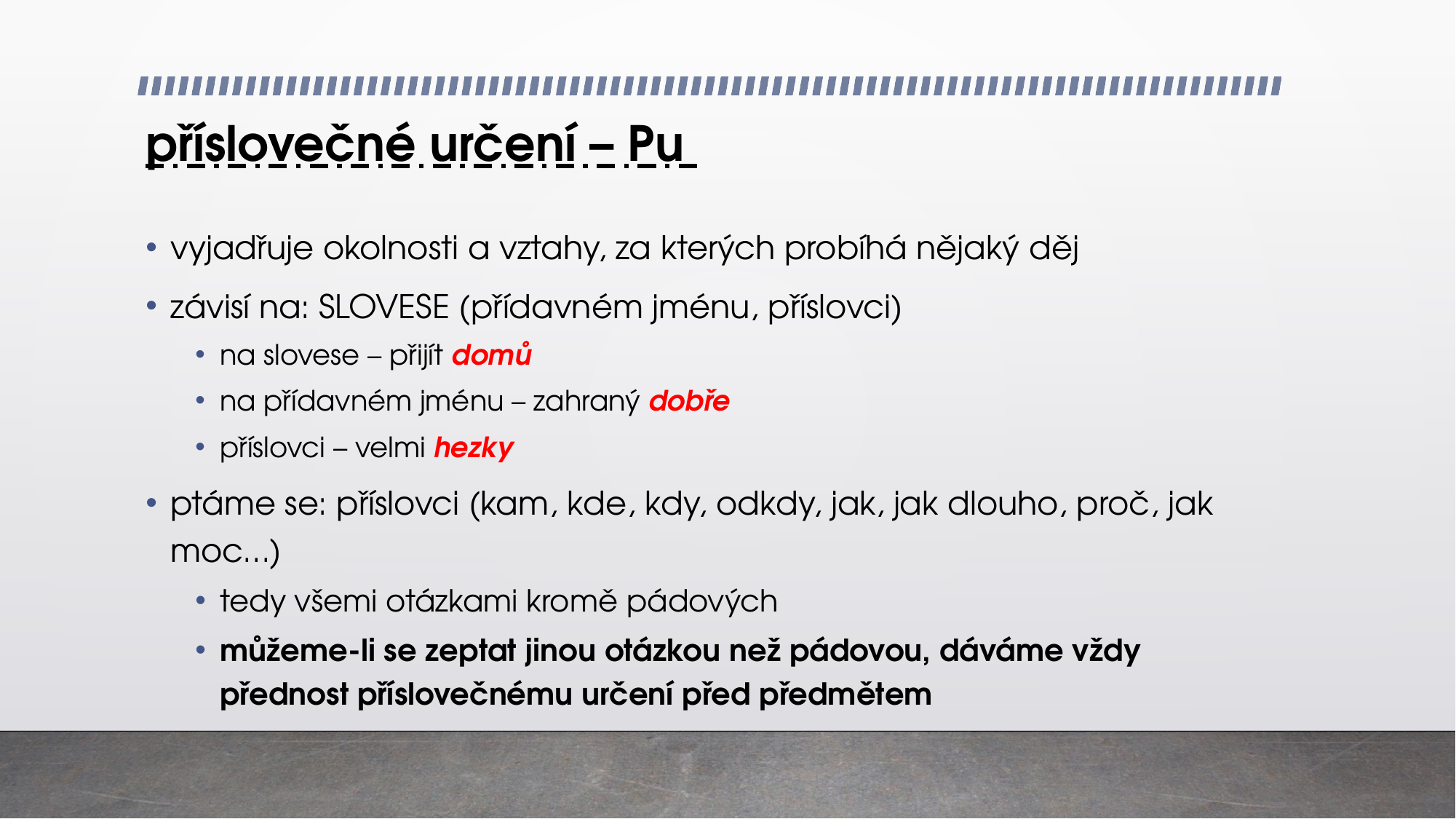

# příslovečné určení – Pu
vyjadřuje okolnosti a vztahy, za kterých probíhá nějaký děj
závisí na: SLOVESE (přídavném jménu, příslovci)
na slovese – přijít domů
na přídavném jménu – zahraný dobře
příslovci – velmi hezky
ptáme se: příslovci (kam, kde, kdy, odkdy, jak, jak dlouho, proč, jak moc…)
tedy všemi otázkami kromě pádových
můžeme-li se zeptat jinou otázkou než pádovou, dáváme vždy přednost příslovečnému určení před předmětem